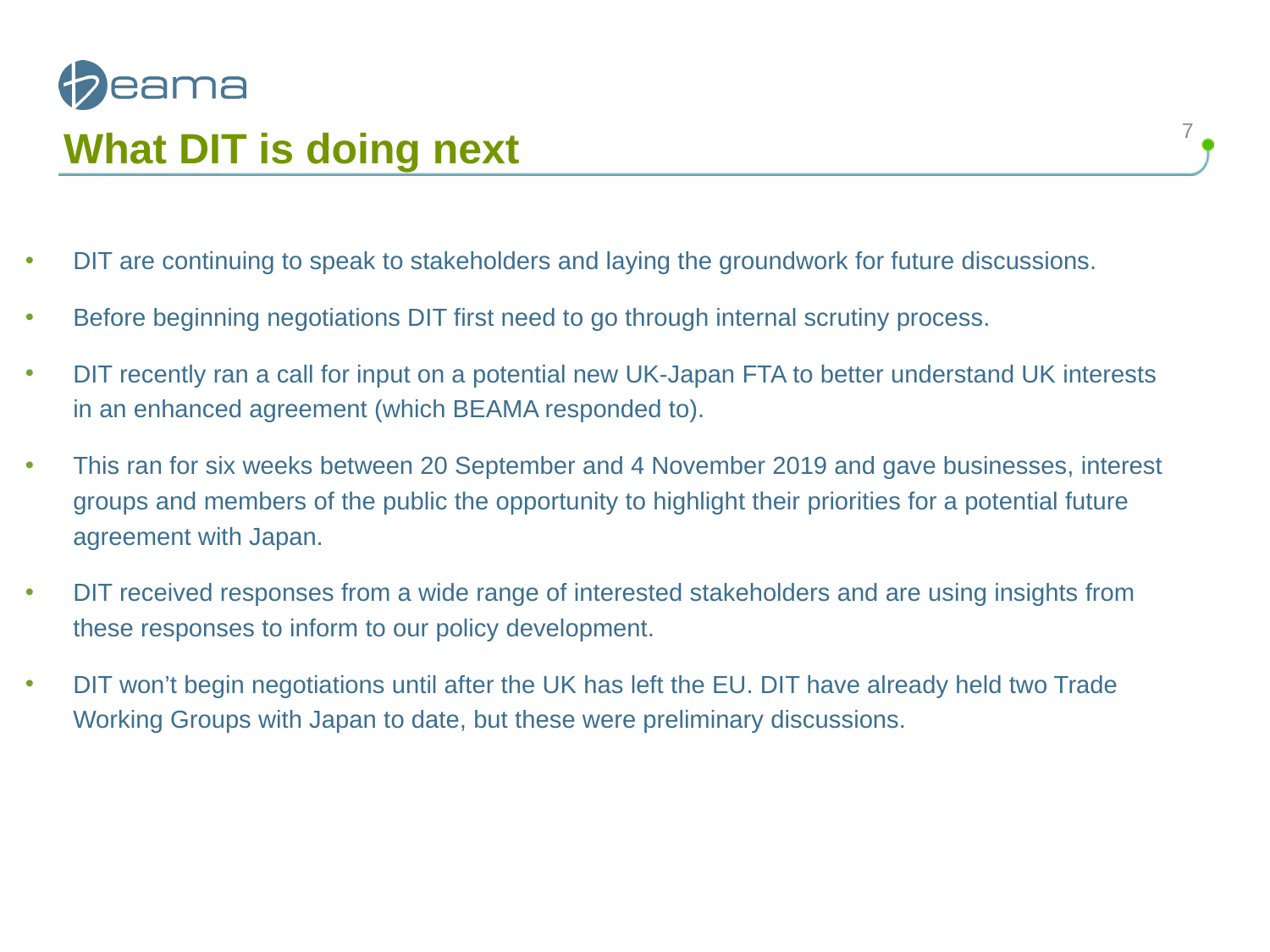

7
# What DIT is doing next

DIT are continuing to speak to stakeholders and laying the groundwork for future discussions.
Before beginning negotiations DIT first need to go through internal scrutiny process.
DIT recently ran a call for input on a potential new UK-Japan FTA to better understand UK interests in an enhanced agreement (which BEAMA responded to).
This ran for six weeks between 20 September and 4 November 2019 and gave businesses, interest groups and members of the public the opportunity to highlight their priorities for a potential future agreement with Japan.
DIT received responses from a wide range of interested stakeholders and are using insights from these responses to inform to our policy development.
DIT won’t begin negotiations until after the UK has left the EU. DIT have already held two Trade Working Groups with Japan to date, but these were preliminary discussions.